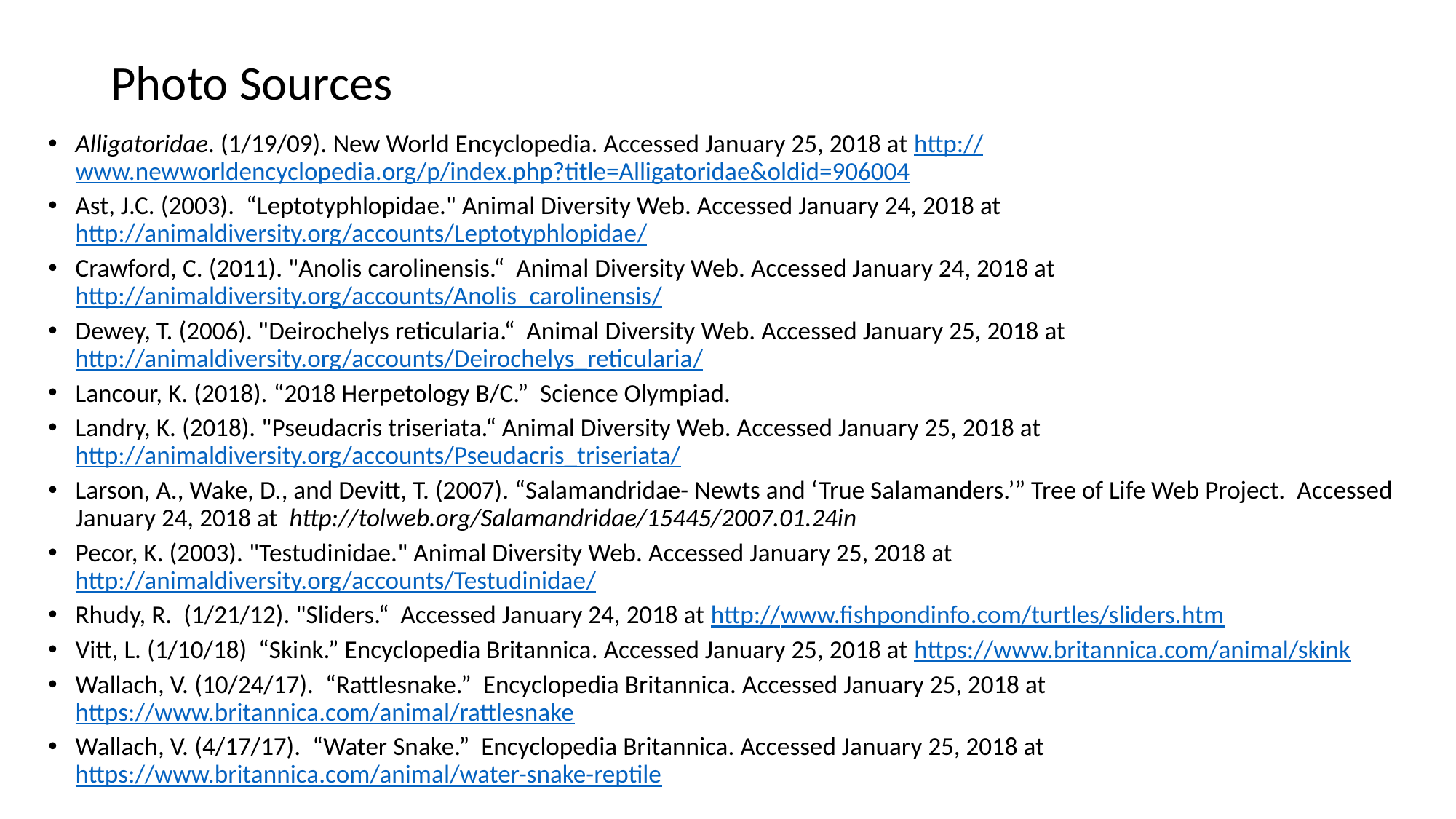

# Photo Sources
Alligatoridae. (1/19/09). New World Encyclopedia. Accessed January 25, 2018 at http://www.newworldencyclopedia.org/p/index.php?title=Alligatoridae&oldid=906004
Ast, J.C. (2003).  “Leptotyphlopidae." Animal Diversity Web. Accessed January 24, 2018 at http://animaldiversity.org/accounts/Leptotyphlopidae/
Crawford, C. (2011). "Anolis carolinensis.“  Animal Diversity Web. Accessed January 24, 2018 at http://animaldiversity.org/accounts/Anolis_carolinensis/
Dewey, T. (2006). "Deirochelys reticularia.“  Animal Diversity Web. Accessed January 25, 2018 at http://animaldiversity.org/accounts/Deirochelys_reticularia/
Lancour, K. (2018). “2018 Herpetology B/C.”  Science Olympiad.
Landry, K. (2018). "Pseudacris triseriata.“ Animal Diversity Web. Accessed January 25, 2018 at http://animaldiversity.org/accounts/Pseudacris_triseriata/
Larson, A., Wake, D., and Devitt, T. (2007). “Salamandridae- Newts and ‘True Salamanders.’” Tree of Life Web Project.  Accessed January 24, 2018 at  http://tolweb.org/Salamandridae/15445/2007.01.24in
Pecor, K. (2003). "Testudinidae." Animal Diversity Web. Accessed January 25, 2018 at http://animaldiversity.org/accounts/Testudinidae/
Rhudy, R.  (1/21/12). "Sliders.“  Accessed January 24, 2018 at http://www.fishpondinfo.com/turtles/sliders.htm
Vitt, L. (1/10/18)  “Skink.” Encyclopedia Britannica. Accessed January 25, 2018 at https://www.britannica.com/animal/skink
Wallach, V. (10/24/17).  “Rattlesnake.”  Encyclopedia Britannica. Accessed January 25, 2018 at https://www.britannica.com/animal/rattlesnake
Wallach, V. (4/17/17).  “Water Snake.”  Encyclopedia Britannica. Accessed January 25, 2018 at https://www.britannica.com/animal/water-snake-reptile